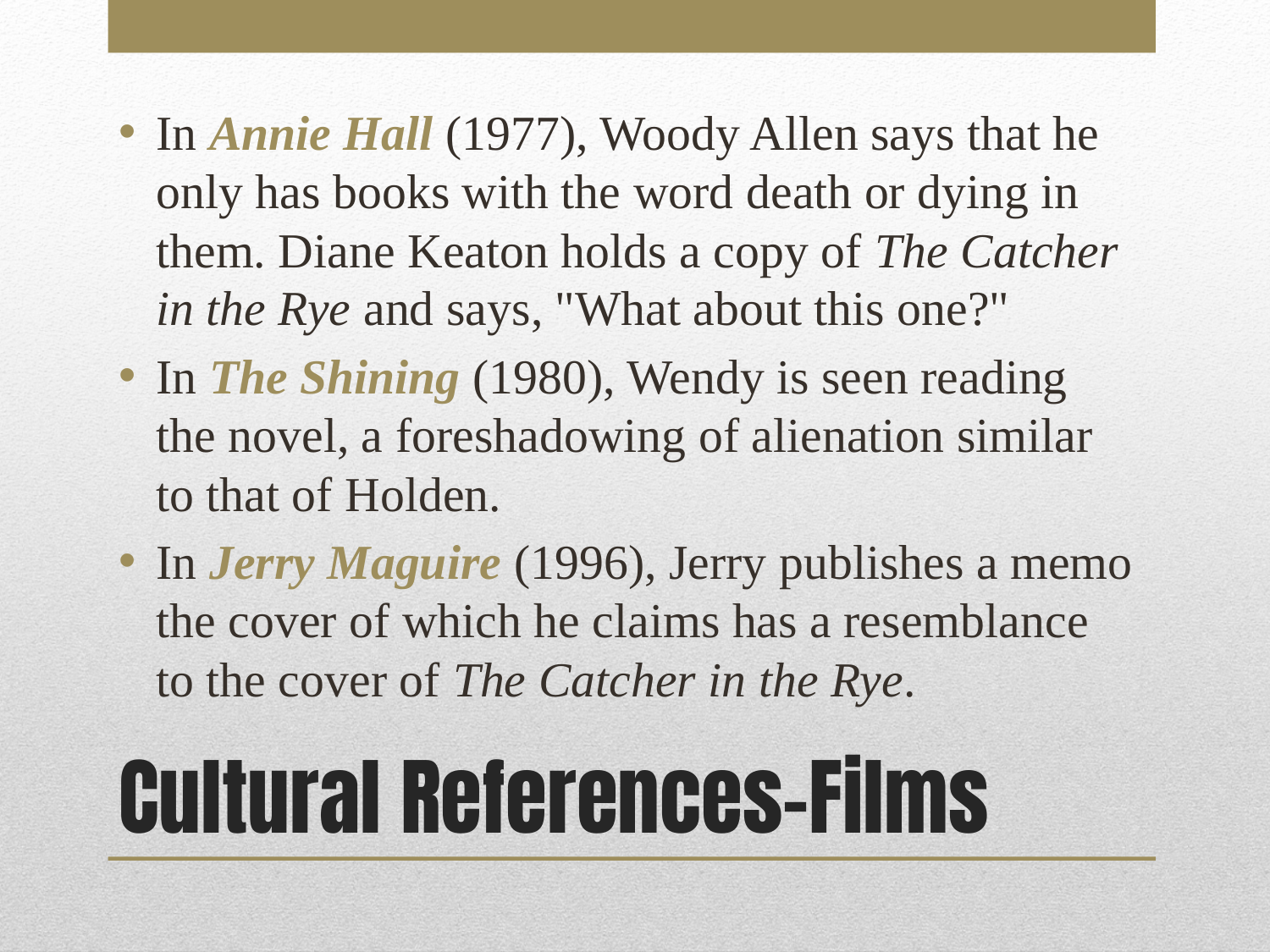

In Annie Hall (1977), Woody Allen says that he only has books with the word death or dying in them. Diane Keaton holds a copy of The Catcher in the Rye and says, "What about this one?"
In The Shining (1980), Wendy is seen reading the novel, a foreshadowing of alienation similar to that of Holden.
In Jerry Maguire (1996), Jerry publishes a memo the cover of which he claims has a resemblance to the cover of The Catcher in the Rye.

# Cultural References-Films